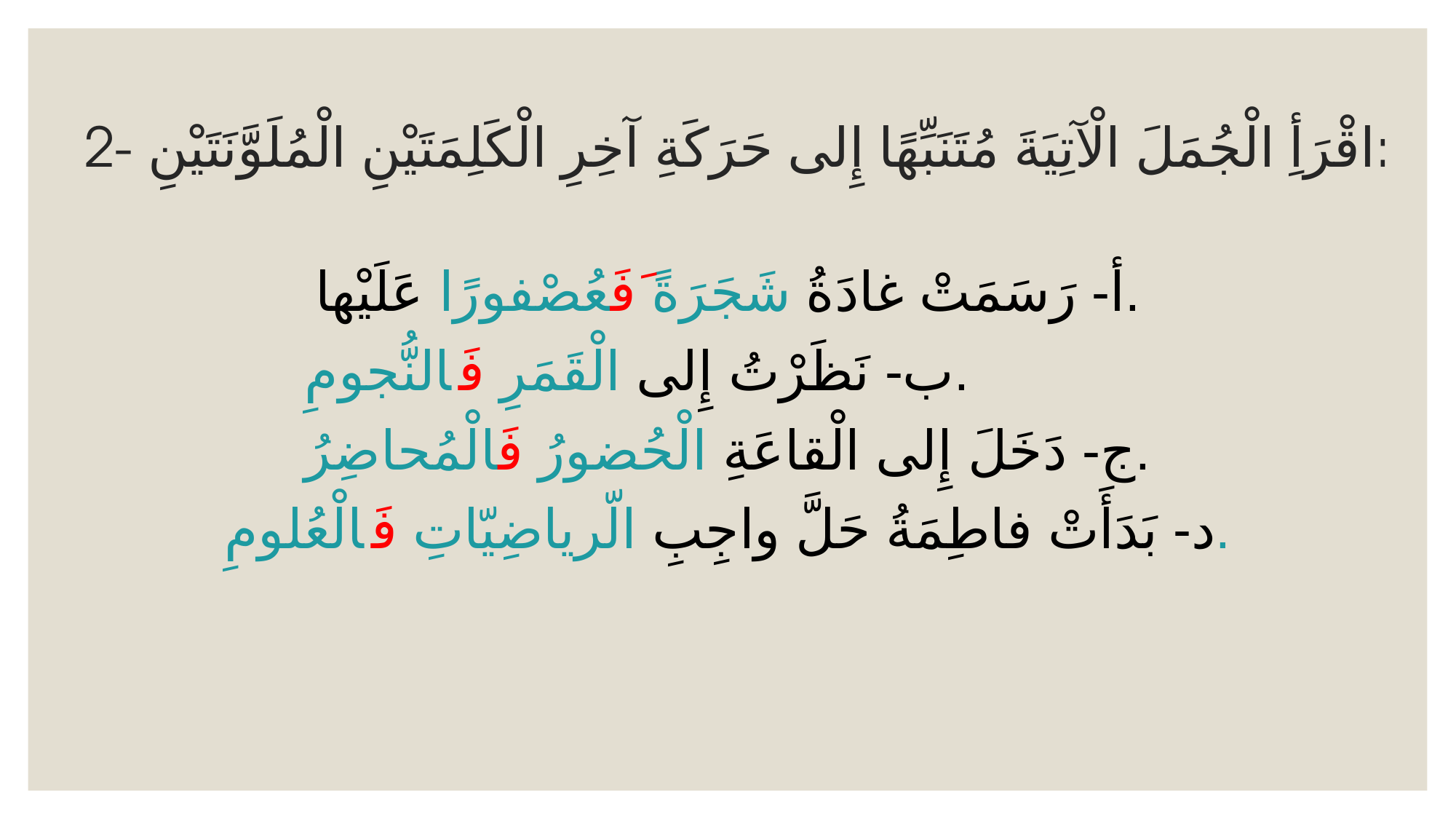

# 2- اقْرَأِ الْجُمَلَ الْآتِيَةَ مُتَنَبِّهًا إِلى حَرَكَةِ آخِرِ الْكَلِمَتَيْنِ الْمُلَوَّنَتَيْنِ:
أ- رَسَمَتْ غادَةُ شَجَرَةً َفَعُصْفورًا عَلَيْها.
ب- نَظَرْتُ إِلى الْقَمَرِ فَالنُّجومِ.
ج- دَخَلَ إِلى الْقاعَةِ الْحُضورُ فَالْمُحاضِرُ.
د- بَدَأَتْ فاطِمَةُ حَلَّ واجِبِ الّرياضِيّاتِ فَالْعُلومِ.